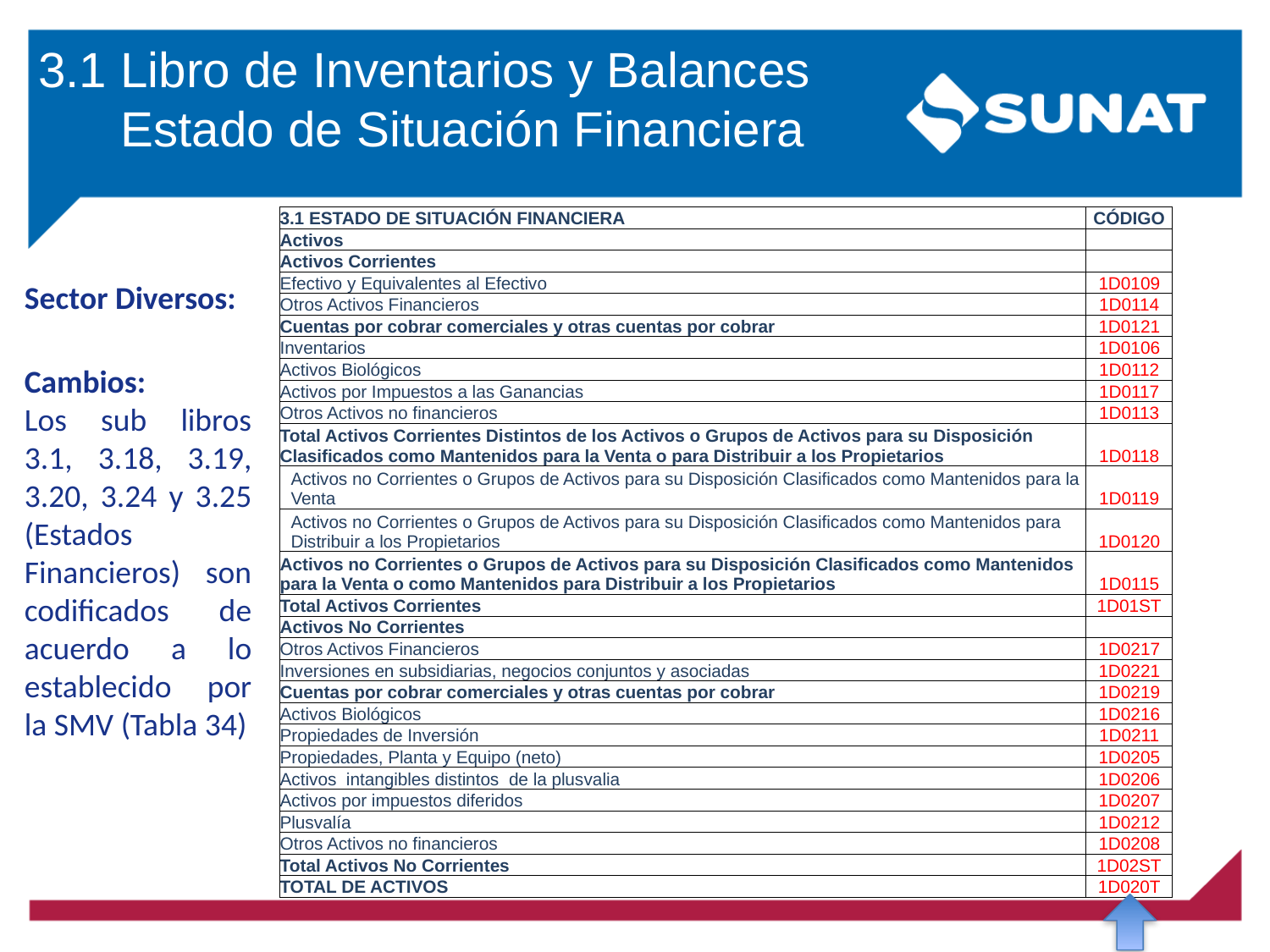

3.1 Libro de Inventarios y Balances
      Estado de Situación Financiera
| 3.1 ESTADO DE SITUACIÓN FINANCIERA | CÓDIGO |
| --- | --- |
| Activos |  |
| Activos Corrientes |  |
| Efectivo y Equivalentes al Efectivo | 1D0109 |
| Otros Activos Financieros | 1D0114 |
| Cuentas por cobrar comerciales y otras cuentas por cobrar | 1D0121 |
| Inventarios | 1D0106 |
| Activos Biológicos | 1D0112 |
| Activos por Impuestos a las Ganancias | 1D0117 |
| Otros Activos no financieros | 1D0113 |
| Total Activos Corrientes Distintos de los Activos o Grupos de Activos para su Disposición Clasificados como Mantenidos para la Venta o para Distribuir a los Propietarios | 1D0118 |
| Activos no Corrientes o Grupos de Activos para su Disposición Clasificados como Mantenidos para la Venta | 1D0119 |
| Activos no Corrientes o Grupos de Activos para su Disposición Clasificados como Mantenidos para Distribuir a los Propietarios | 1D0120 |
| Activos no Corrientes o Grupos de Activos para su Disposición Clasificados como Mantenidos para la Venta o como Mantenidos para Distribuir a los Propietarios | 1D0115 |
| Total Activos Corrientes | 1D01ST |
| Activos No Corrientes |  |
| Otros Activos Financieros | 1D0217 |
| Inversiones en subsidiarias, negocios conjuntos y asociadas | 1D0221 |
| Cuentas por cobrar comerciales y otras cuentas por cobrar | 1D0219 |
| Activos Biológicos | 1D0216 |
| Propiedades de Inversión | 1D0211 |
| Propiedades, Planta y Equipo (neto) | 1D0205 |
| Activos intangibles distintos de la plusvalia | 1D0206 |
| Activos por impuestos diferidos | 1D0207 |
| Plusvalía | 1D0212 |
| Otros Activos no financieros | 1D0208 |
| Total Activos No Corrientes | 1D02ST |
| TOTAL DE ACTIVOS | 1D020T |
Sector Diversos:
Cambios:
Los sub libros 3.1, 3.18, 3.19, 3.20, 3.24 y 3.25 (Estados Financieros) son codificados de acuerdo a lo establecido por la SMV (Tabla 34)